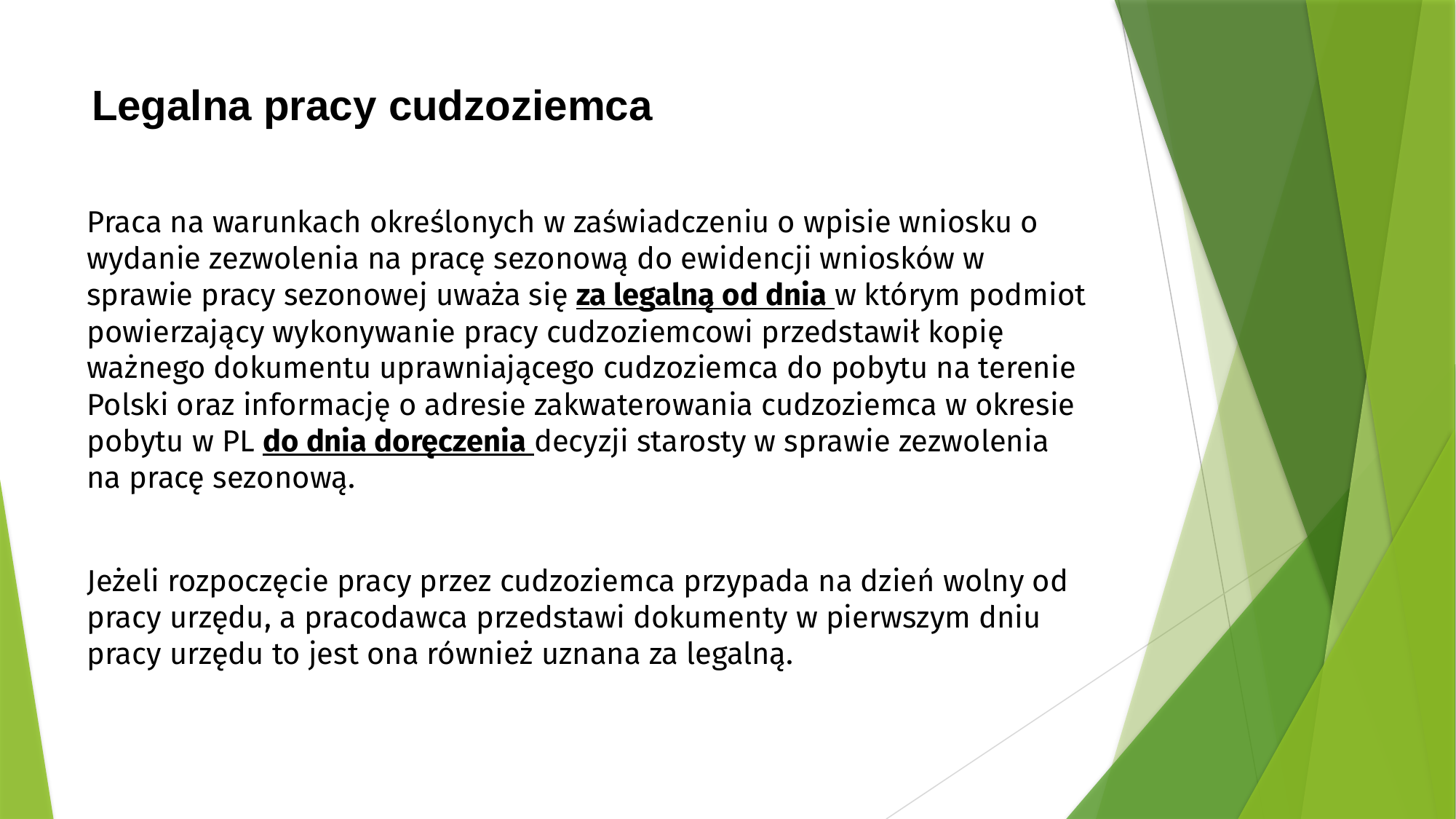

# Legalna pracy cudzoziemca
Praca na warunkach określonych w zaświadczeniu o wpisie wniosku o wydanie zezwolenia na pracę sezonową do ewidencji wniosków w sprawie pracy sezonowej uważa się za legalną od dnia w którym podmiot powierzający wykonywanie pracy cudzoziemcowi przedstawił kopię ważnego dokumentu uprawniającego cudzoziemca do pobytu na terenie Polski oraz informację o adresie zakwaterowania cudzoziemca w okresie pobytu w PL do dnia doręczenia decyzji starosty w sprawie zezwolenia na pracę sezonową.

Jeżeli rozpoczęcie pracy przez cudzoziemca przypada na dzień wolny od pracy urzędu, a pracodawca przedstawi dokumenty w pierwszym dniu pracy urzędu to jest ona również uznana za legalną.